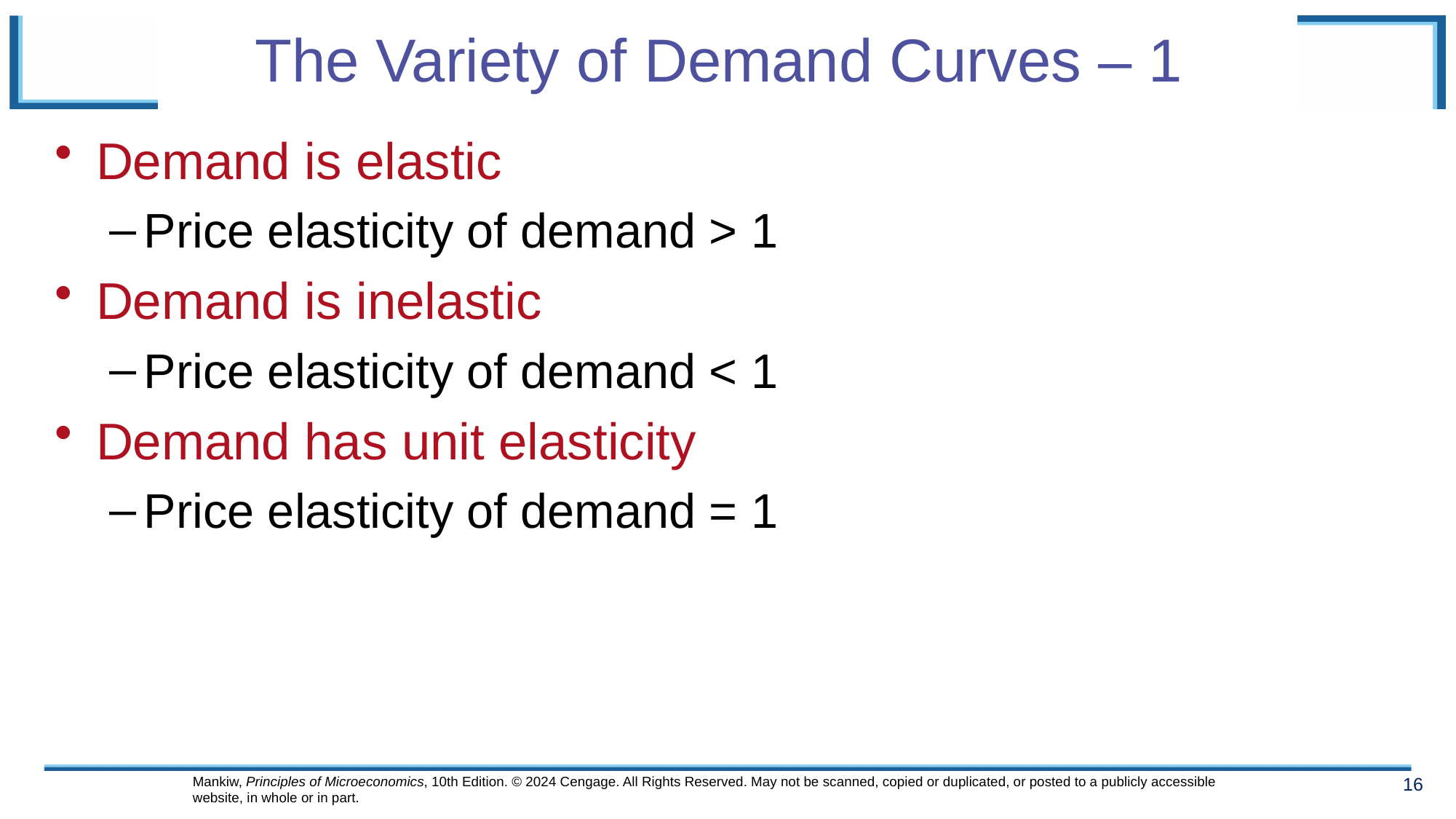

# The Variety of Demand Curves – 1
Demand is elastic
Price elasticity of demand > 1
Demand is inelastic
Price elasticity of demand < 1
Demand has unit elasticity
Price elasticity of demand = 1
Mankiw, Principles of Microeconomics, 10th Edition. © 2024 Cengage. All Rights Reserved. May not be scanned, copied or duplicated, or posted to a publicly accessible website, in whole or in part.
16